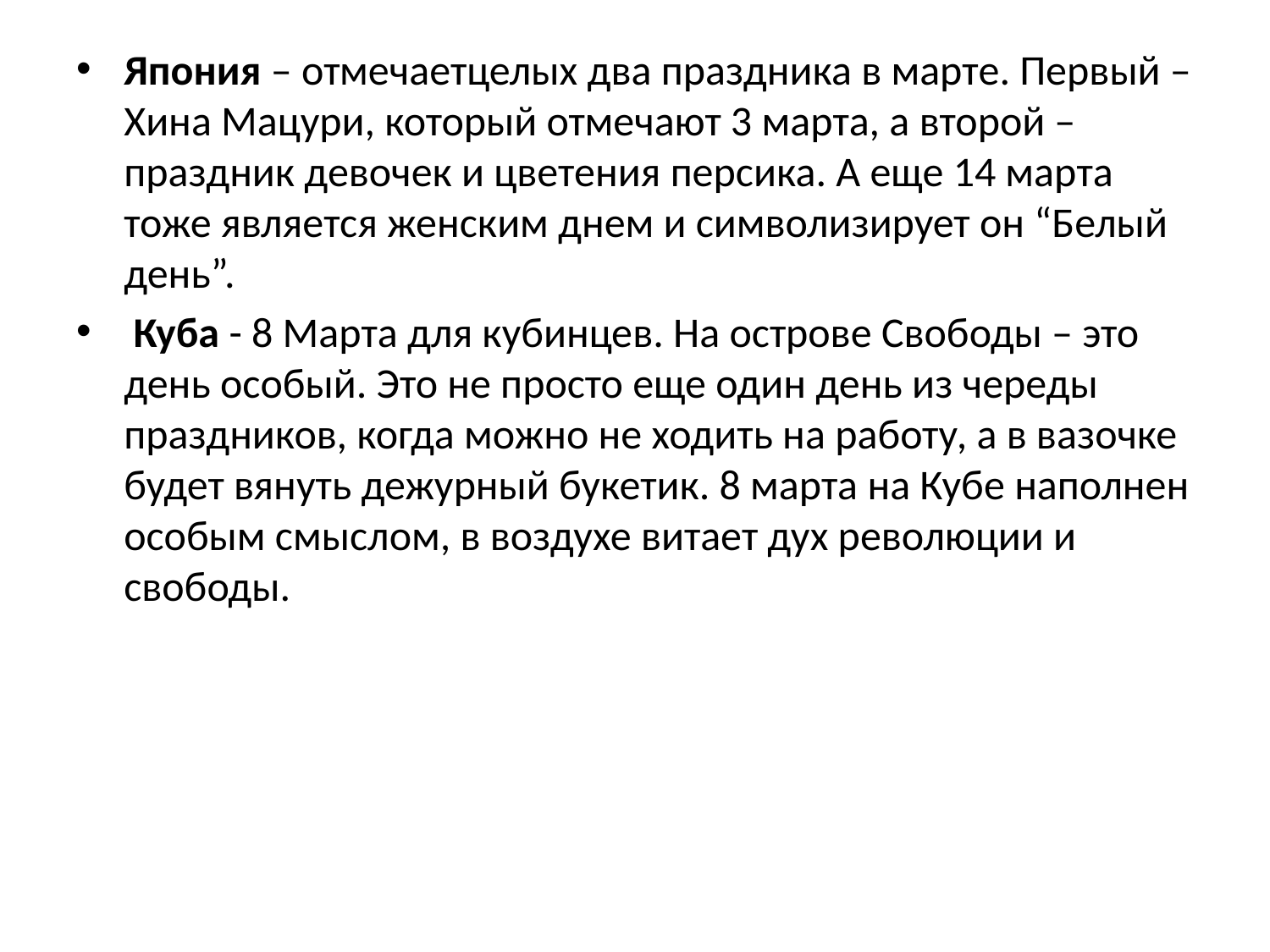

Япония – отмечаетцелых два праздника в марте. Первый – Хина Мацури, который отмечают 3 марта, а второй – праздник девочек и цветения персика. А еще 14 марта тоже является женским днем и символизирует он “Белый день”.
 Куба - 8 Марта для кубинцев. На острове Свободы – это день особый. Это не просто еще один день из череды праздников, когда можно не ходить на работу, а в вазочке будет вянуть дежурный букетик. 8 марта на Кубе наполнен особым смыслом, в воздухе витает дух революции и свободы.